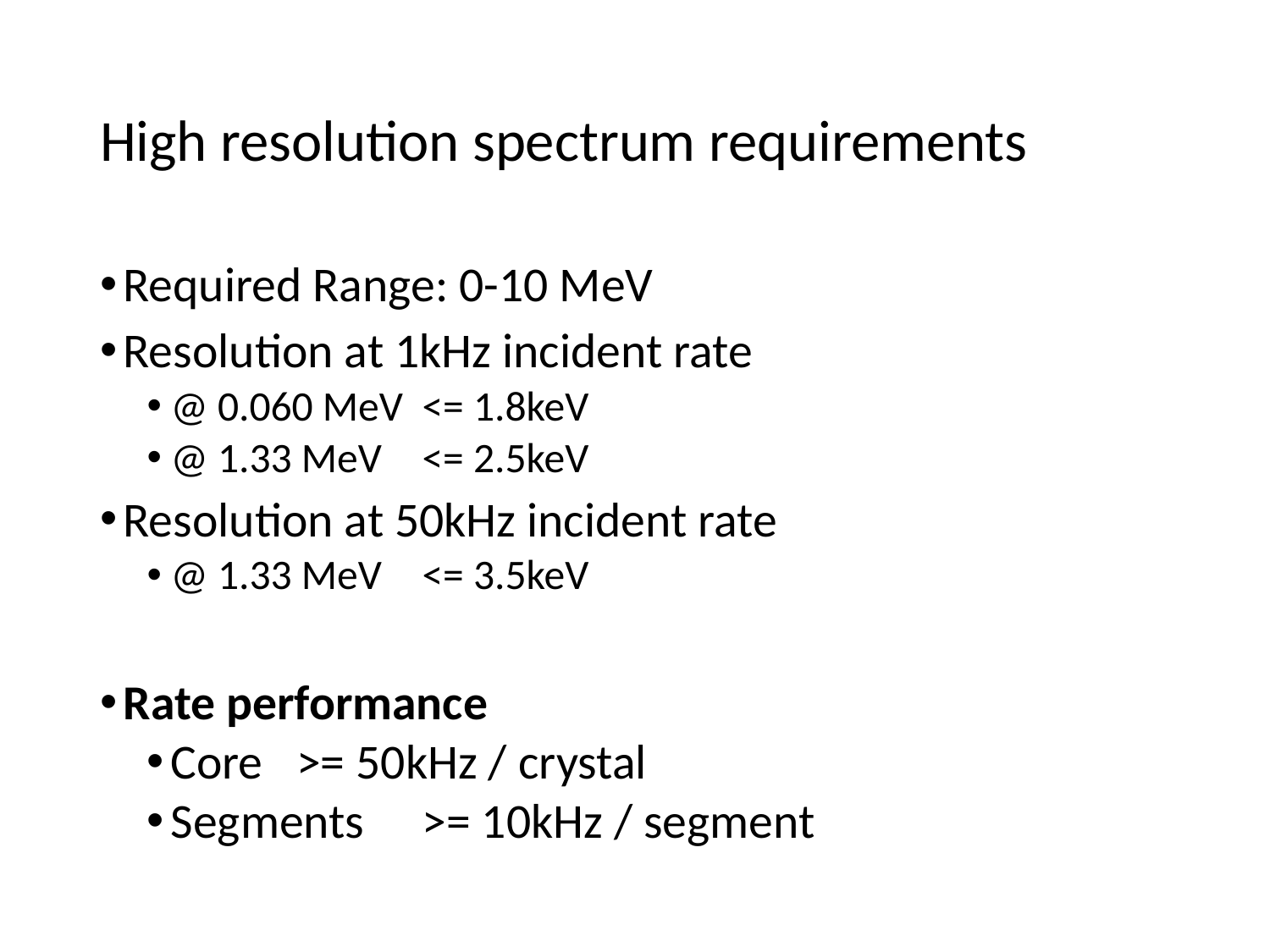

# High resolution spectrum requirements
Required Range: 0-10 MeV
Resolution at 1kHz incident rate
@ 0.060 MeV 	<= 1.8keV
@ 1.33 MeV 	<= 2.5keV
Resolution at 50kHz incident rate
@ 1.33 MeV 	<= 3.5keV

Rate performance
Core		>= 50kHz / crystal
Segments	>= 10kHz / segment